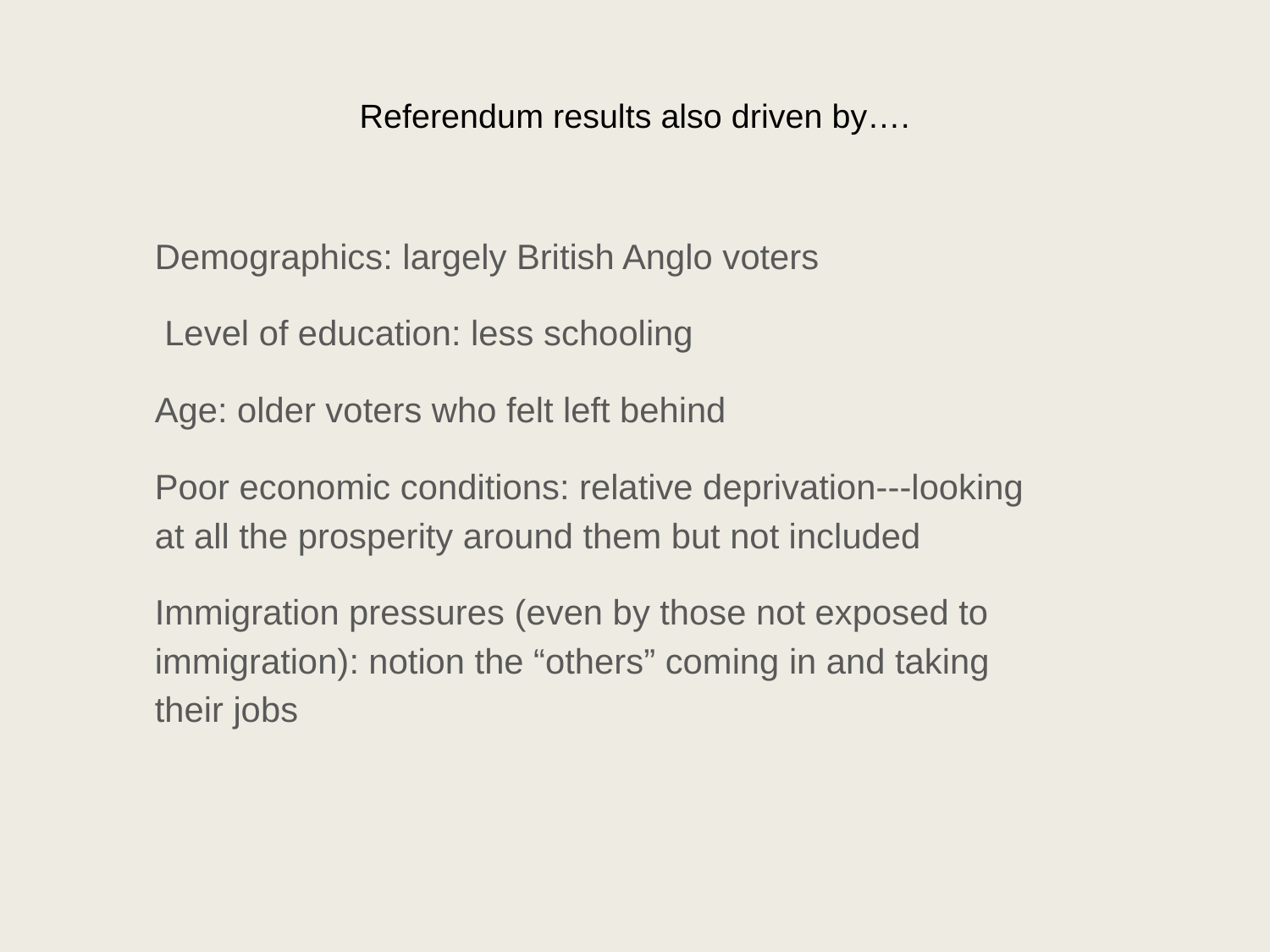

# Referendum results also driven by….
Demographics: largely British Anglo voters
 Level of education: less schooling
Age: older voters who felt left behind
Poor economic conditions: relative deprivation---looking at all the prosperity around them but not included
Immigration pressures (even by those not exposed to immigration): notion the “others” coming in and taking their jobs